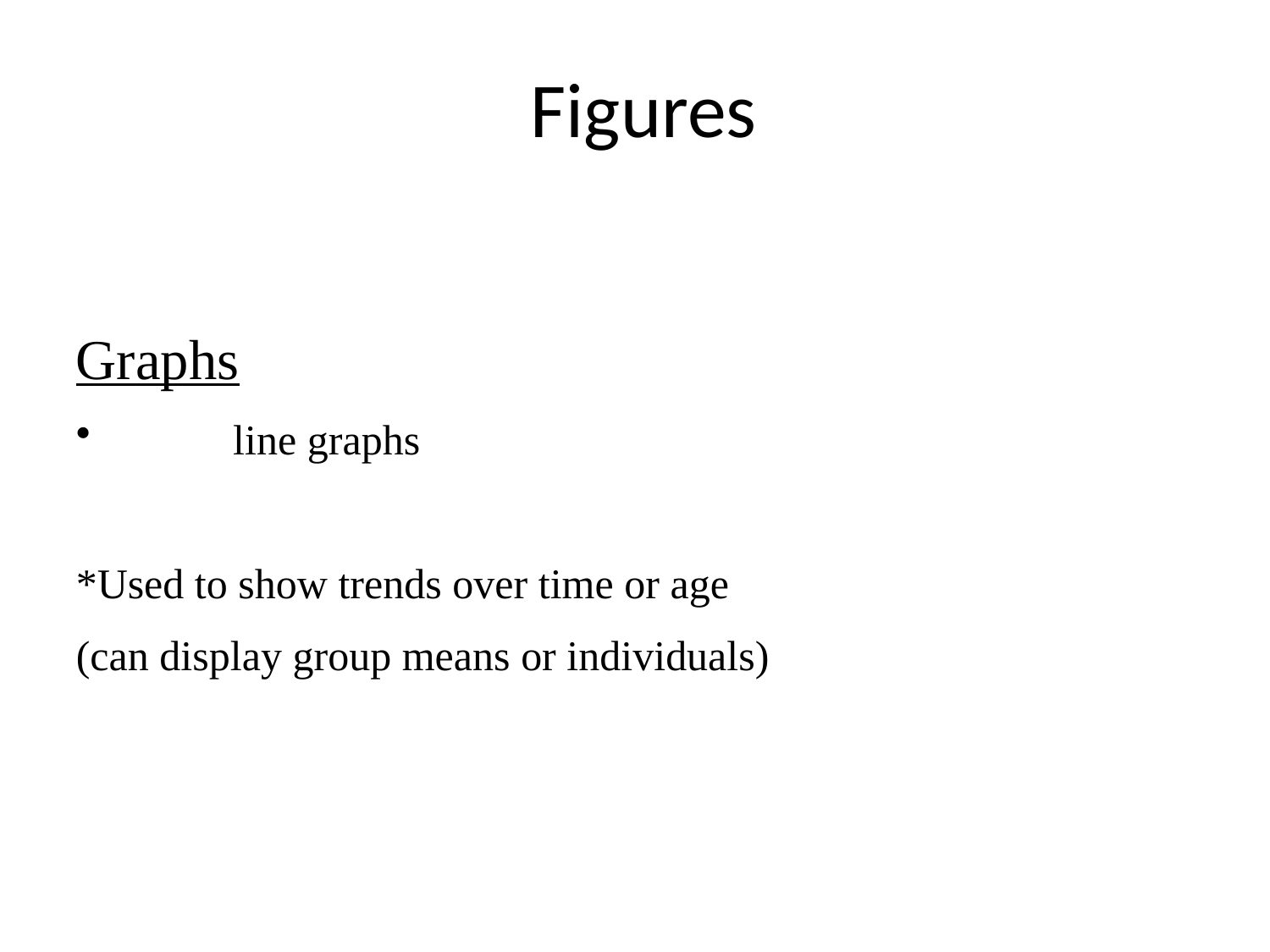

# Figures

Graphs
	line graphs

*Used to show trends over time or age
(can display group means or individuals)